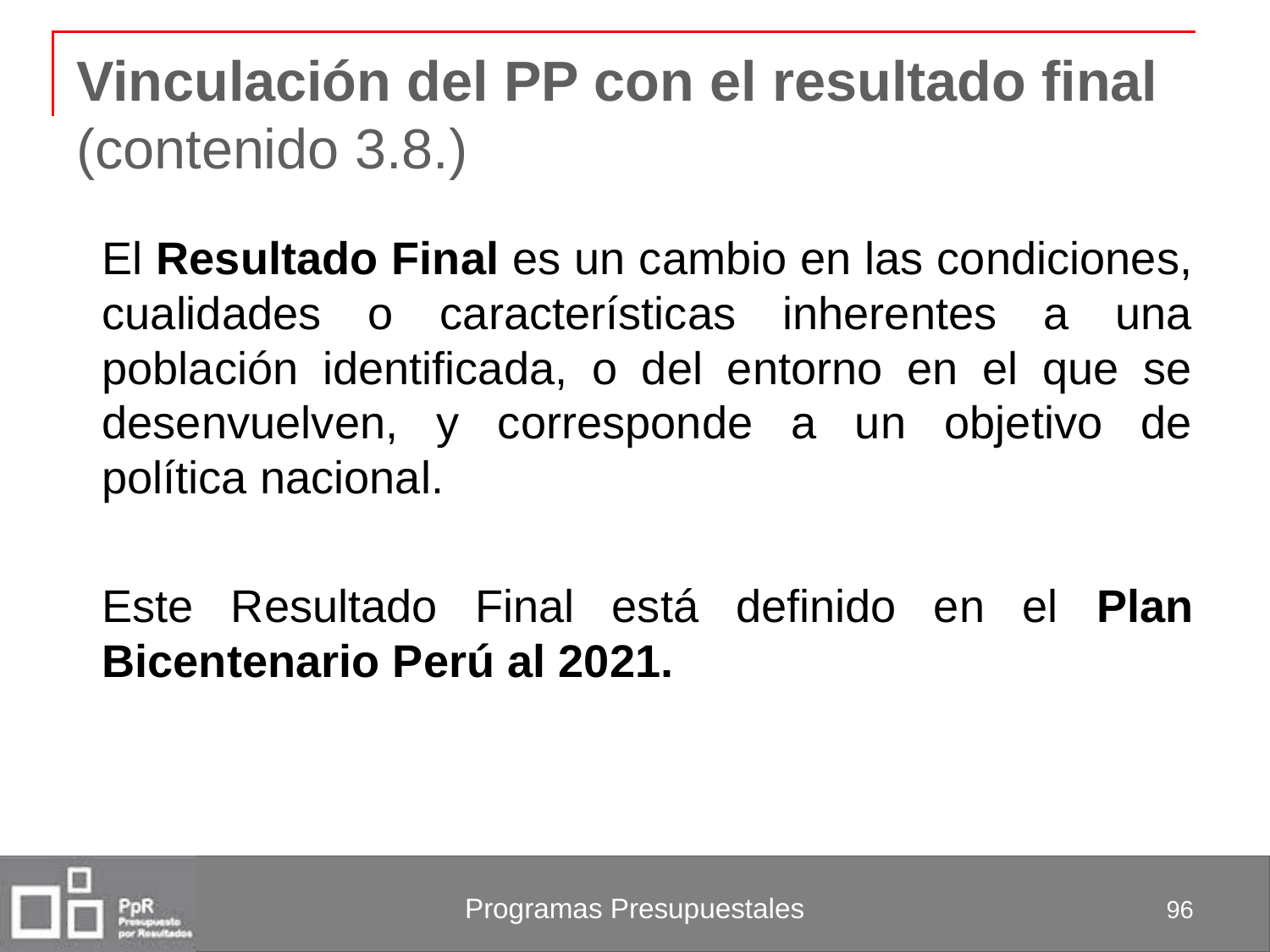

# Vinculación del PP con el resultado final (contenido 3.8.)
El Resultado Final es un cambio en las condiciones, cualidades o características inherentes a una población identificada, o del entorno en el que se desenvuelven, y corresponde a un objetivo de política nacional.

Este Resultado Final está definido en el Plan Bicentenario Perú al 2021.
96
Programas Presupuestales